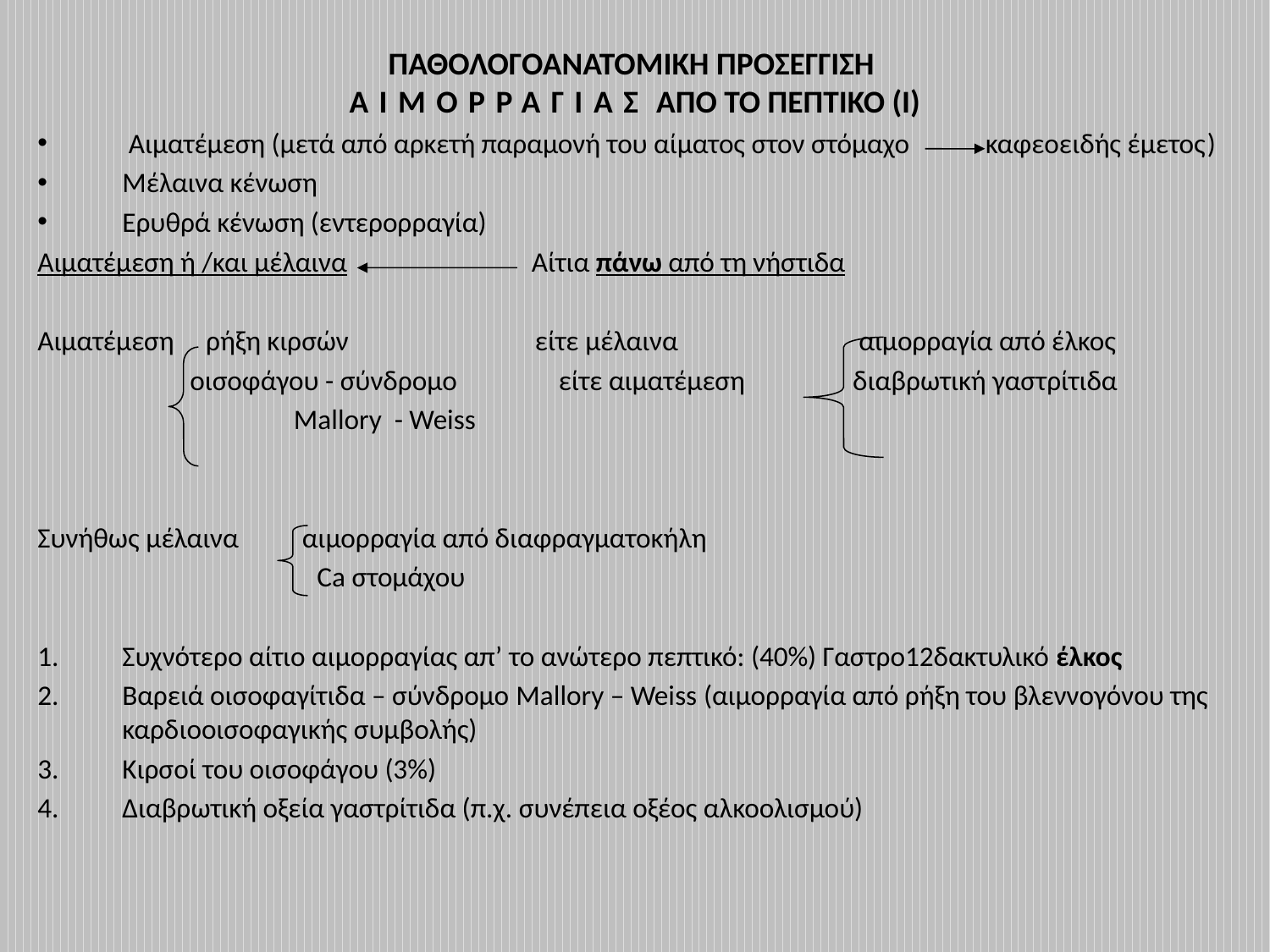

# ΠΑΘΟΛΟΓΟΑΝΑΤΟΜΙΚΗ ΠΡΟΣΕΓΓΙΣΗ ΑΙΜΟΡΡΑΓΙΑΣ ΑΠΟ ΤΟ ΠΕΠΤΙΚΟ (Ι)
 Αιματέμεση (μετά από αρκετή παραμονή του αίματος στον στόμαχο            καφεοειδής έμετος)
Μέλαινα κένωση
Ερυθρά κένωση (εντερορραγία)
Αιματέμεση ή /και μέλαινα                             Αίτια πάνω από τη νήστιδα

Αιματέμεση     ρήξη κιρσών	                         είτε μέλαινα 	                αιμορραγία από έλκος
                        οισοφάγου - σύνδρομο                είτε αιματέμεση                 διαβρωτική γαστρίτιδα
		       Mallory  - Weiss

Συνήθως μέλαινα          αιμορραγία από διαφραγματοκήλη
                                            Ca στομάχου

Συχνότερο αίτιο αιμορραγίας απ’ το ανώτερο πεπτικό: (40%) Γαστρο12δακτυλικό έλκος
Βαρειά οισοφαγίτιδα – σύνδρομο Mallory – Weiss (αιμορραγία από ρήξη του βλεννογόνου της καρδιοοισοφαγικής συμβολής)
Κιρσοί του οισοφάγου (3%)
Διαβρωτική οξεία γαστρίτιδα (π.χ. συνέπεια οξέος αλκοολισμού)